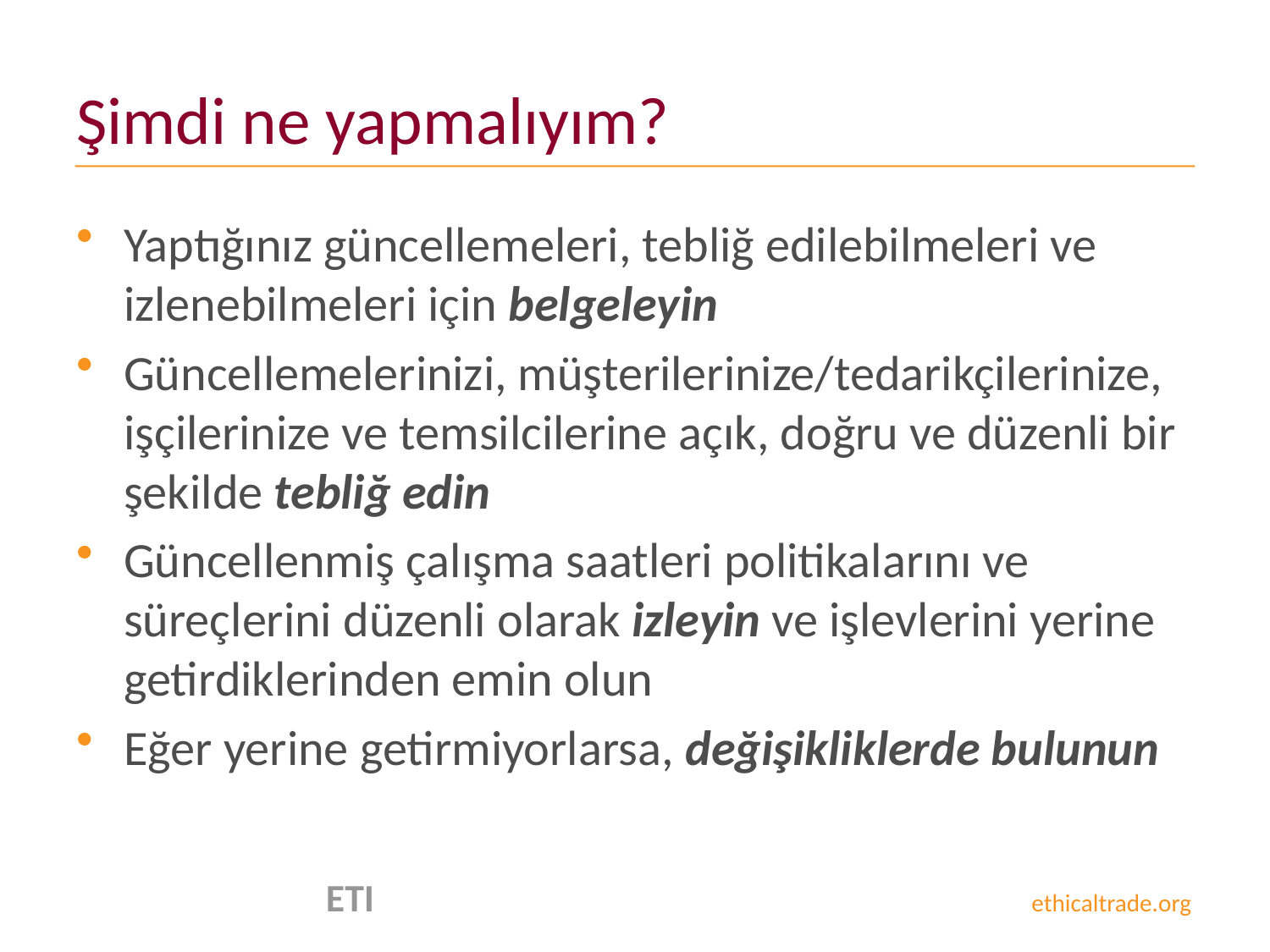

# Şimdi ne yapmalıyım?
Yaptığınız güncellemeleri, tebliğ edilebilmeleri ve izlenebilmeleri için belgeleyin
Güncellemelerinizi, müşterilerinize/tedarikçilerinize, işçilerinize ve temsilcilerine açık, doğru ve düzenli bir şekilde tebliğ edin
Güncellenmiş çalışma saatleri politikalarını ve süreçlerini düzenli olarak izleyin ve işlevlerini yerine getirdiklerinden emin olun
Eğer yerine getirmiyorlarsa, değişikliklerde bulunun
  ETI                                                                                                                       ethicaltrade.org